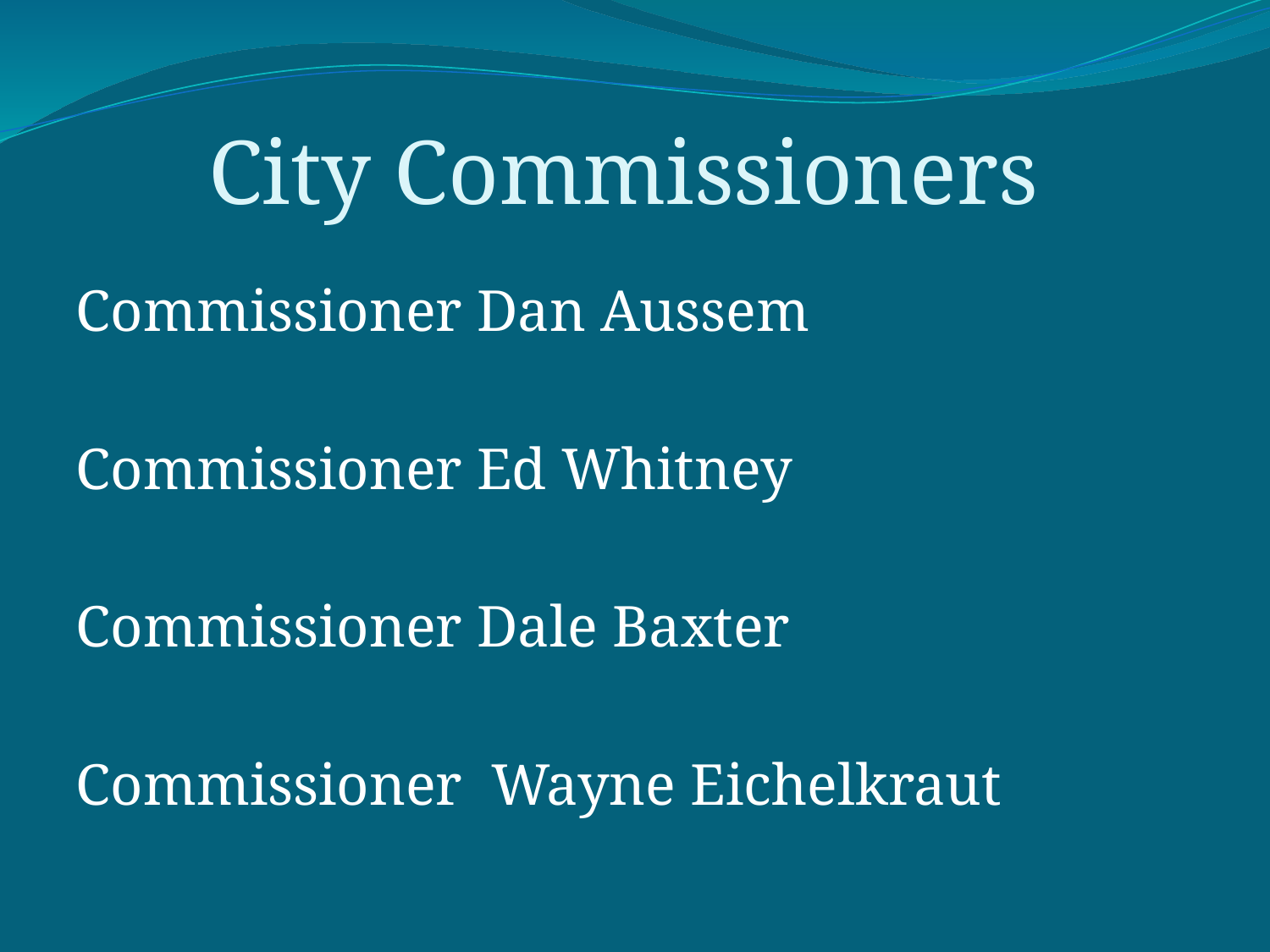

# City Commissioners
Commissioner Dan Aussem

Commissioner Ed Whitney

Commissioner Dale Baxter

Commissioner  Wayne Eichelkraut